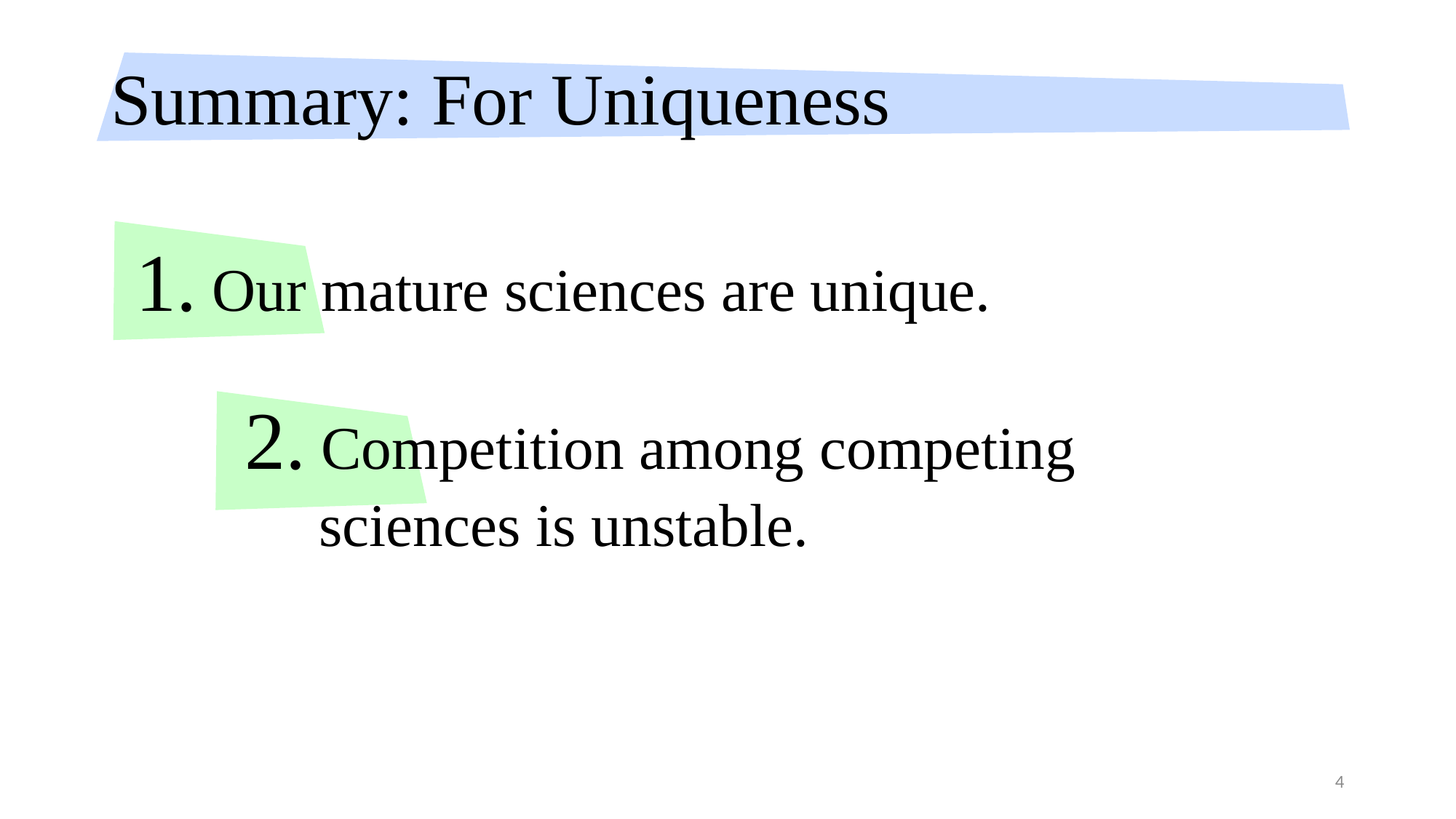

# Summary: For Uniqueness

1. Our mature sciences are unique.
2. Competition among competing sciences is unstable.

4